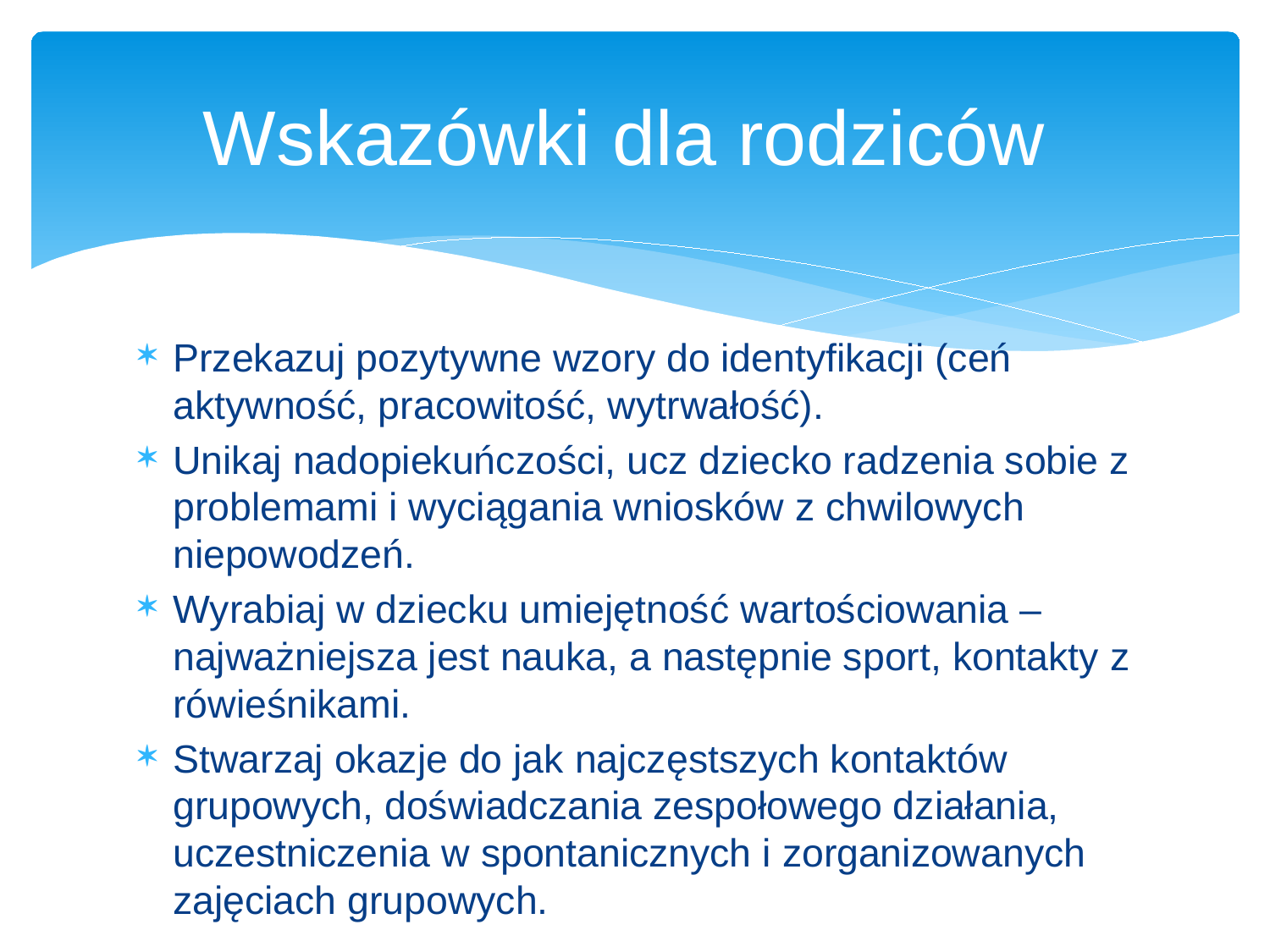

# Wskazówki dla rodziców
Przekazuj pozytywne wzory do identyfikacji (ceń aktywność, pracowitość, wytrwałość).
Unikaj nadopiekuńczości, ucz dziecko radzenia sobie z problemami i wyciągania wniosków z chwilowych niepowodzeń.
Wyrabiaj w dziecku umiejętność wartościowania – najważniejsza jest nauka, a następnie sport, kontakty z rówieśnikami.
Stwarzaj okazje do jak najczęstszych kontaktów grupowych, doświadczania zespołowego działania, uczestniczenia w spontanicznych i zorganizowanych zajęciach grupowych.